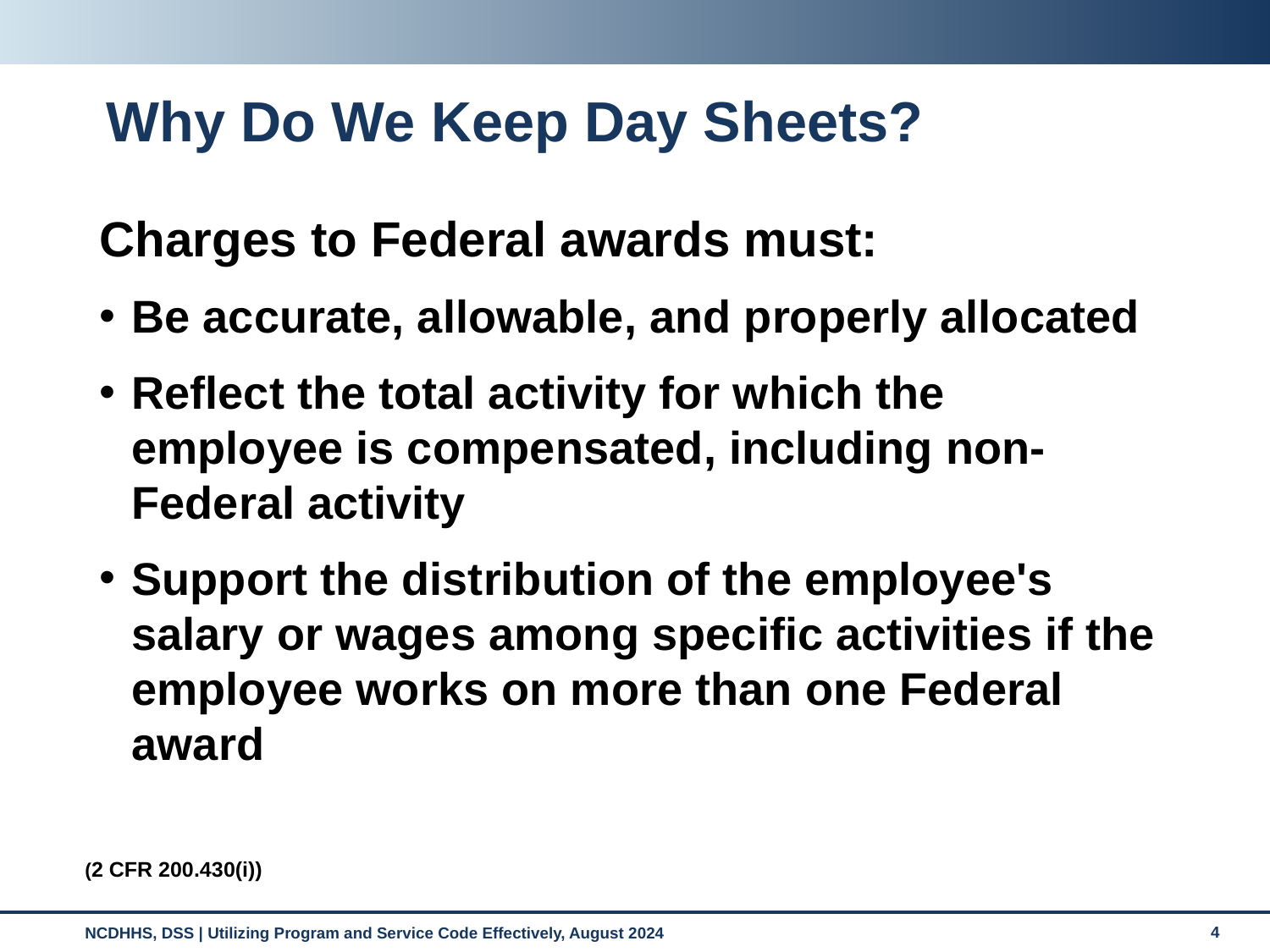

# Why Do We Keep Day Sheets?
Charges to Federal awards must:
Be accurate, allowable, and properly allocated
Reflect the total activity for which the employee is compensated, including non-Federal activity
Support the distribution of the employee's salary or wages among specific activities if the employee works on more than one Federal award

(2 CFR 200.430(i))